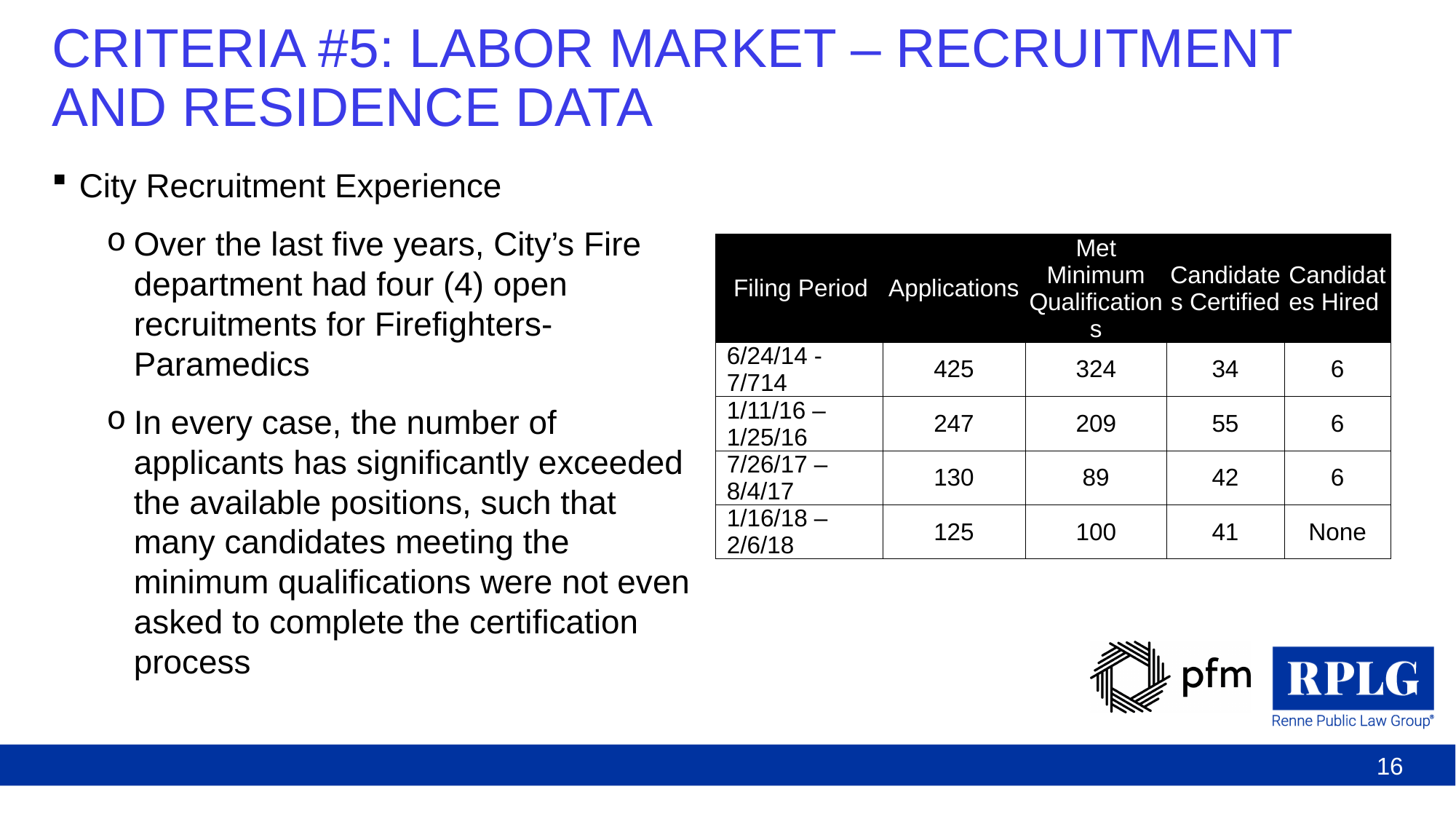

# CRITERIA #5: LABOR MARKET – RECRUITMENT AND RESIDENCE DATA
City Recruitment Experience
Over the last five years, City’s Fire department had four (4) open recruitments for Firefighters-Paramedics
In every case, the number of applicants has significantly exceeded the available positions, such that many candidates meeting the minimum qualifications were not even asked to complete the certification process

| Filing Period | Applications | Met Minimum Qualifications | Candidates Certified | Candidates Hired |
| --- | --- | --- | --- | --- |
| 6/24/14 - 7/714 | 425 | 324 | 34 | 6 |
| 1/11/16 – 1/25/16 | 247 | 209 | 55 | 6 |
| 7/26/17 – 8/4/17 | 130 | 89 | 42 | 6 |
| 1/16/18 – 2/6/18 | 125 | 100 | 41 | None |
16